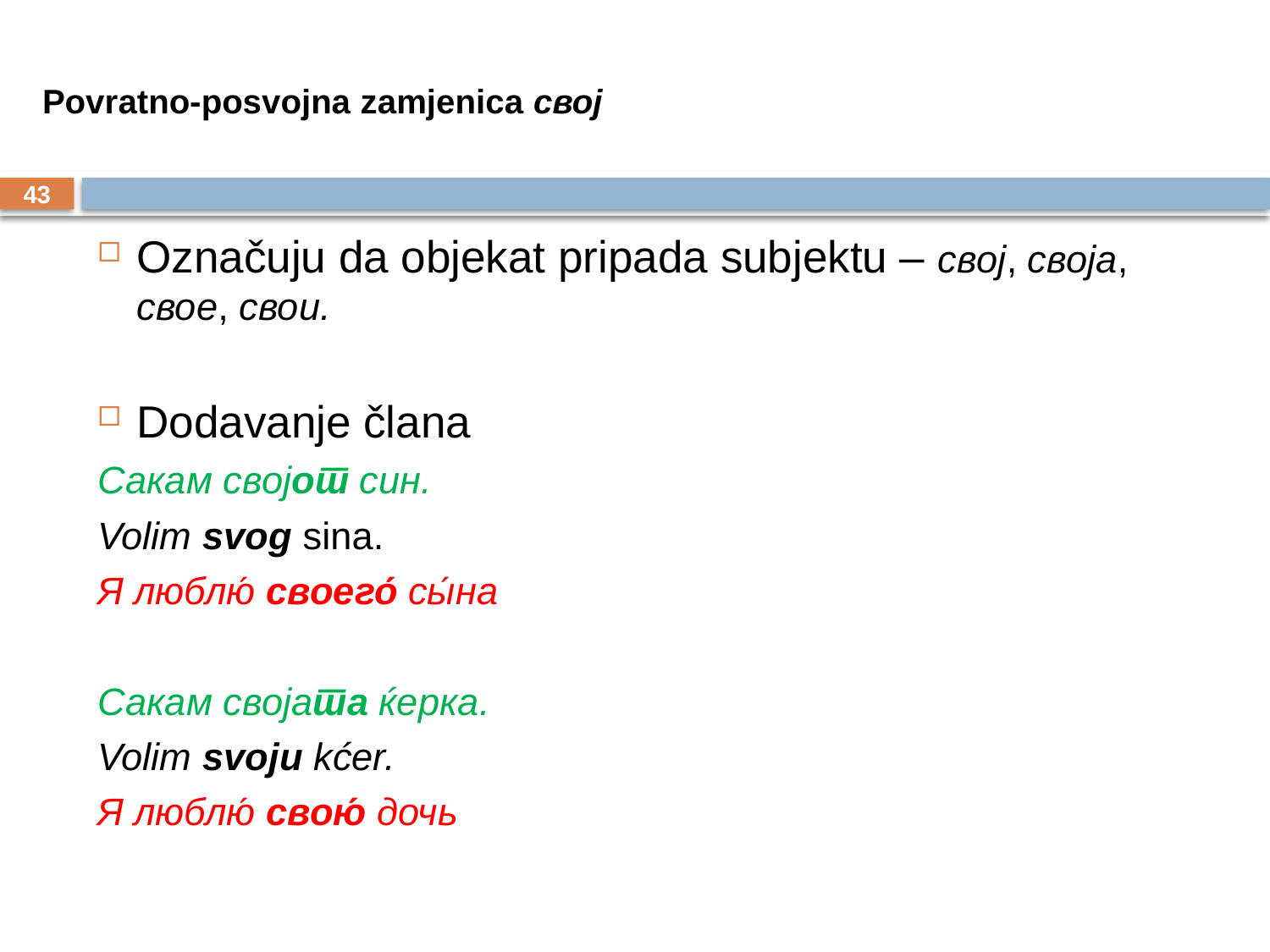

# Povratno-posvojna zamjenica свој
43
Označuju da objekat pripada subjektu – свој, своја, свое, свои.

Dodavanje člana
Сакам својот син.
Volim svog sina.
Я люблю́ своего́ сы́на

Сакам својата ќерка.
Volim svoju kćer.
Я люблю́ свою́ дочь